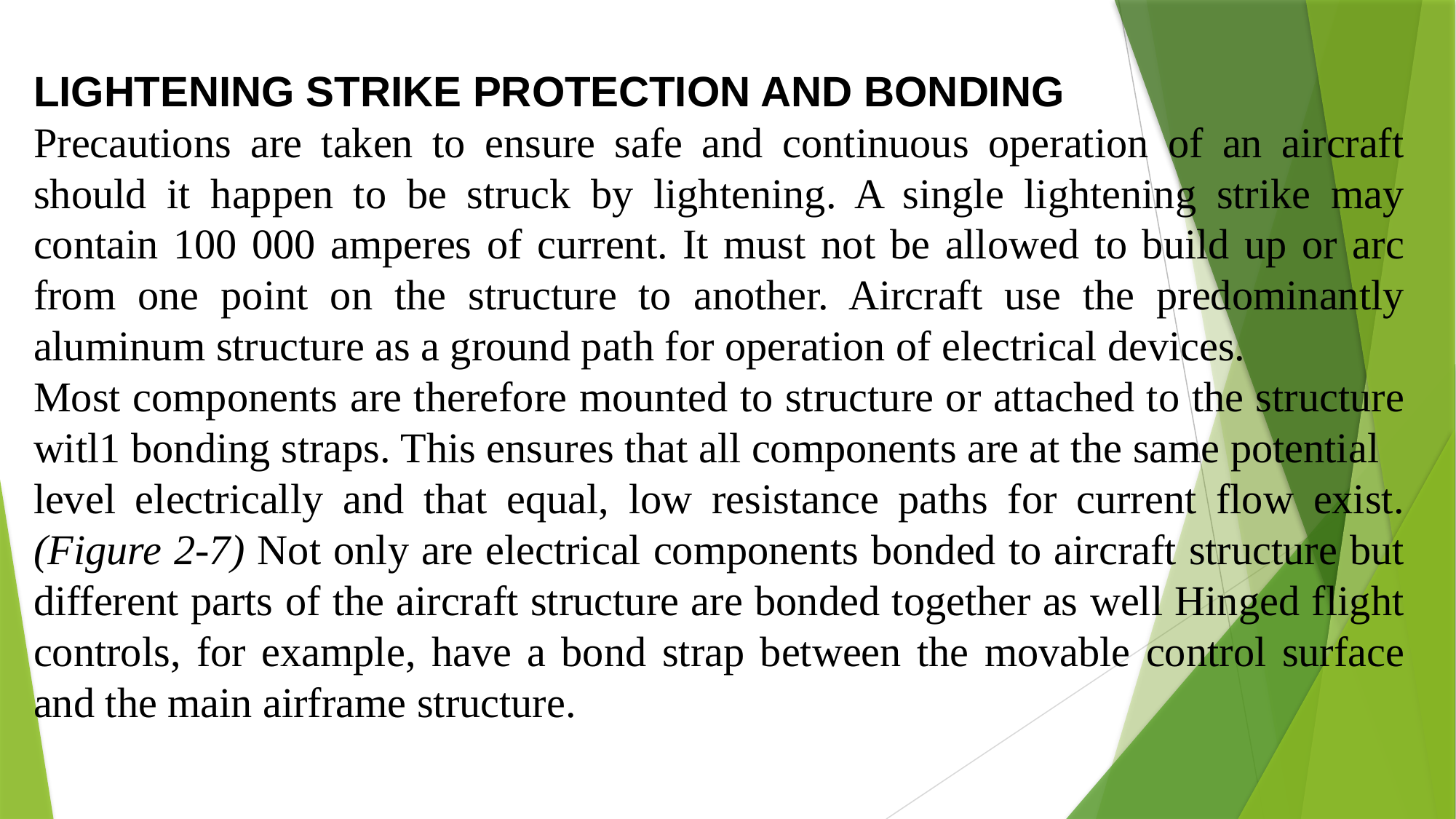

LIGHTENING STRIKE PROTECTION AND BONDING
Precautions are taken to ensure safe and continuous operation of an aircraft should it happen to be struck by lightening. A single lightening strike may contain 100 000 amperes of current. It must not be allowed to build up or arc from one point on the structure to another. Aircraft use the predominantly aluminum structure as a ground path for operation of electrical devices.
Most components are therefore mounted to structure or attached to the structure witl1 bonding straps. This ensures that all components are at the same potential
level electrically and that equal, low resistance paths for current flow exist. (Figure 2-7) Not only are electrical components bonded to aircraft structure but different parts of the aircraft structure are bonded together as well Hinged flight controls, for example, have a bond strap between the movable control surface and the main airframe structure.